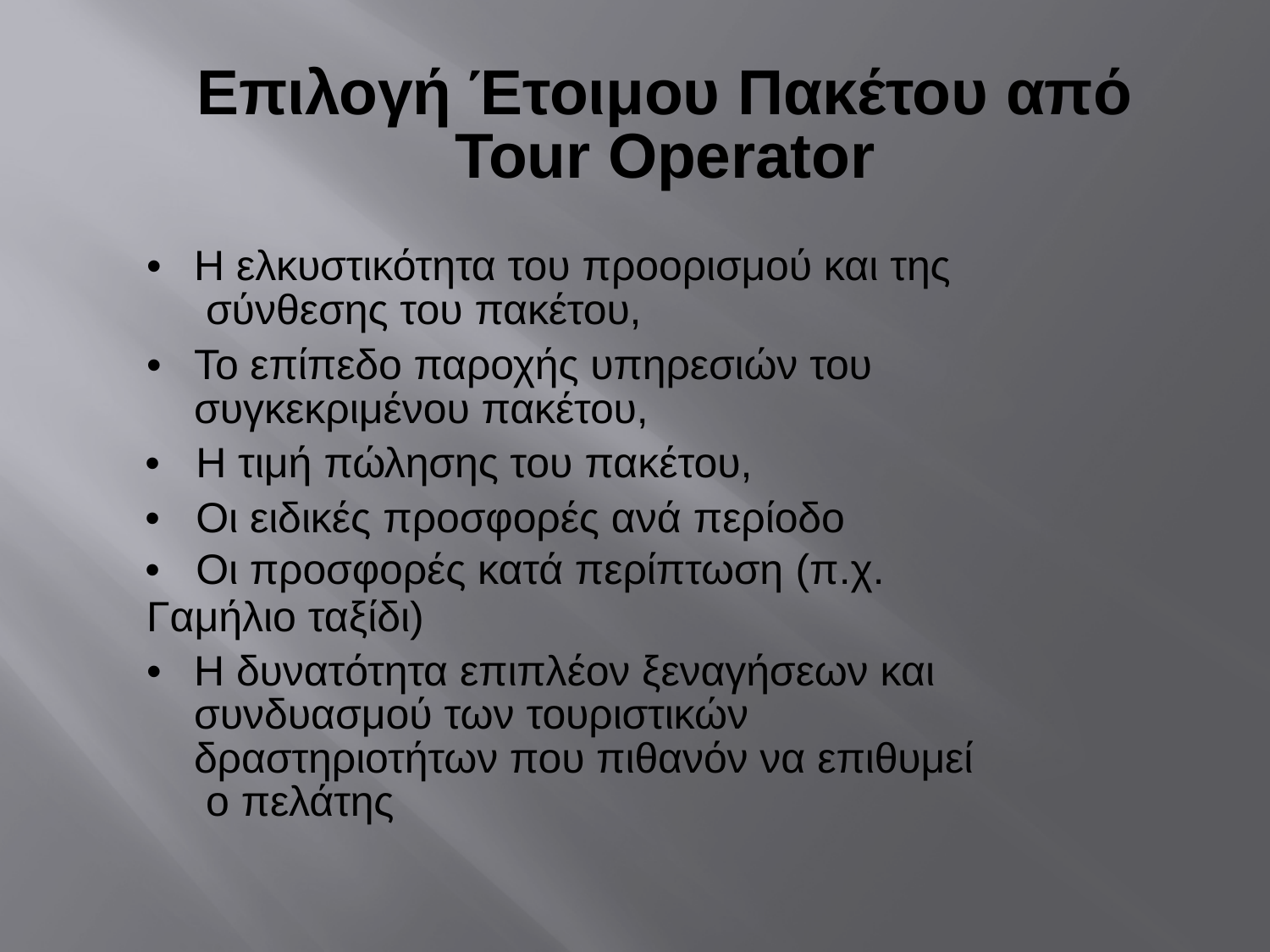

# Επιλογή Έτοιμου Πακέτου από
Tour Operator
•	Η ελκυστικότητα του προορισμού και της  σύνθεσης του πακέτου,
•	Το επίπεδο παροχής υπηρεσιών του  συγκεκριμένου πακέτου,
•	Η τιμή πώλησης του πακέτου,
•	Οι ειδικές προσφορές ανά περίοδο
•	Οι προσφορές κατά περίπτωση (π.χ.
Γαμήλιο ταξίδι)
•	Η δυνατότητα επιπλέον ξεναγήσεων και  συνδυασμού των τουριστικών  δραστηριοτήτων που πιθανόν να επιθυμεί  ο πελάτης